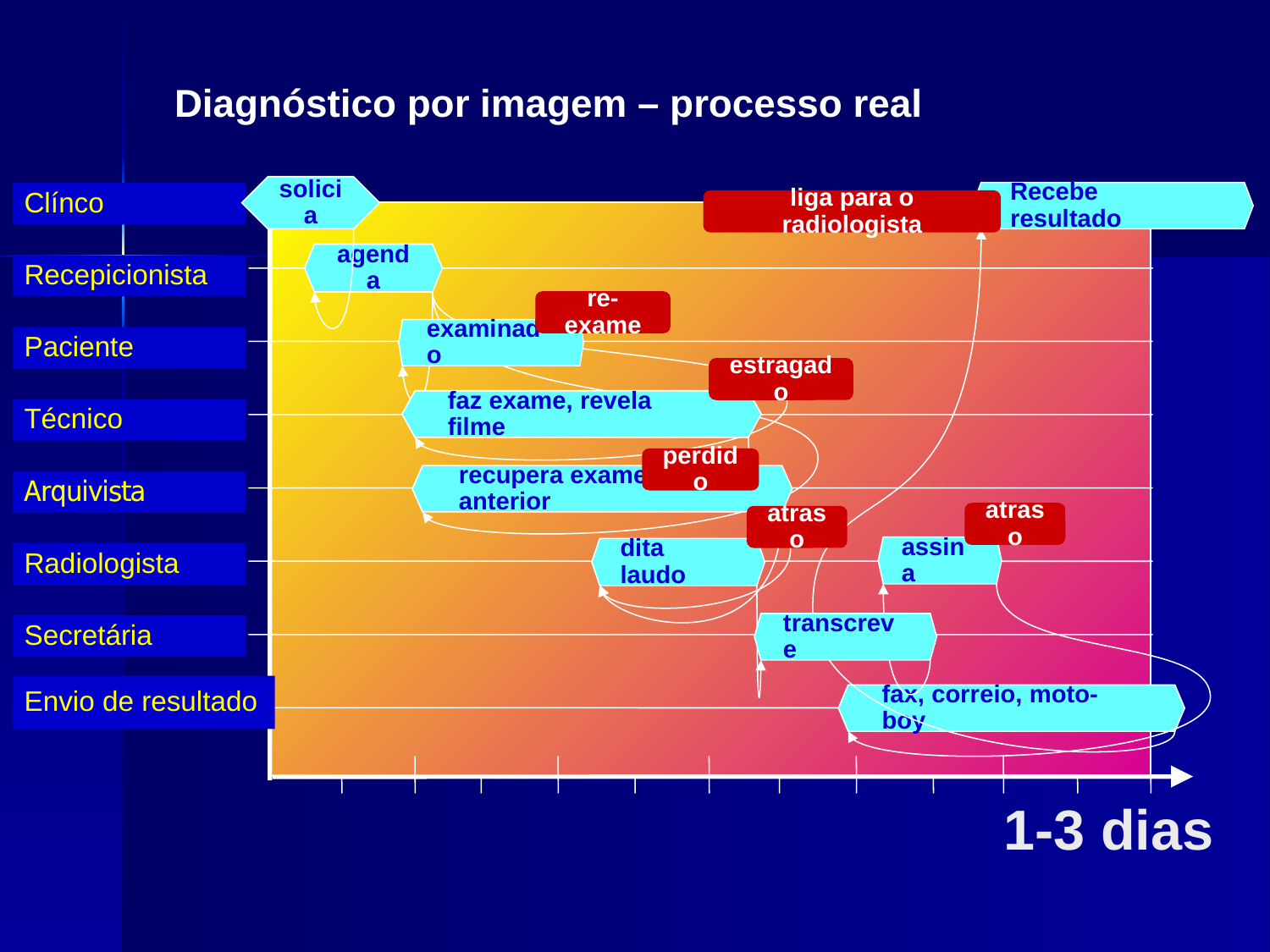

Diagnóstico por imagem – processo real
solicia
Recebe resultado
Clínco
liga para o radiologista

agenda
Recepicionista

re-exame
examinado
Paciente
estragado
faz exame, revela filme
Técnico
perdido
recupera exame anterior
Arquivista

atraso
atraso
assina
dita laudo
Radiologista
transcreve
Secretária
Envio de resultado
fax, correio, moto-boy

1-3 dias